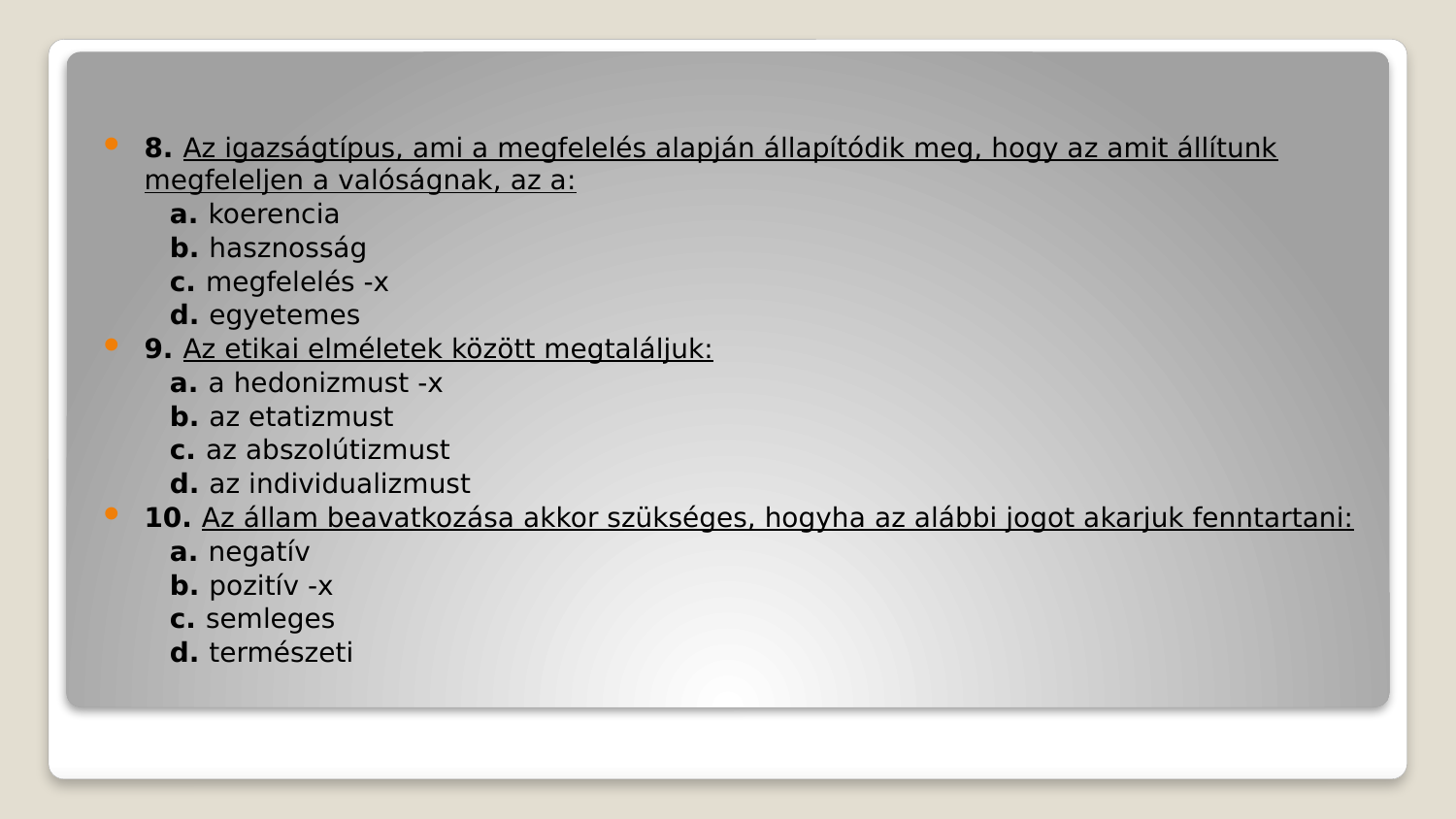

8. Az igazságtípus, ami a megfelelés alapján állapítódik meg, hogy az amit állítunk megfeleljen a valóságnak, az a:
       a. koerencia
       b. hasznosság
       c. megfelelés -x
       d. egyetemes
9. Az etikai elméletek között megtaláljuk:
       a. a hedonizmust -x
       b. az etatizmust
       c. az abszolútizmust
       d. az individualizmust
10. Az állam beavatkozása akkor szükséges, hogyha az alábbi jogot akarjuk fenntartani:
       a. negatív
       b. pozitív -x
       c. semleges
       d. természeti